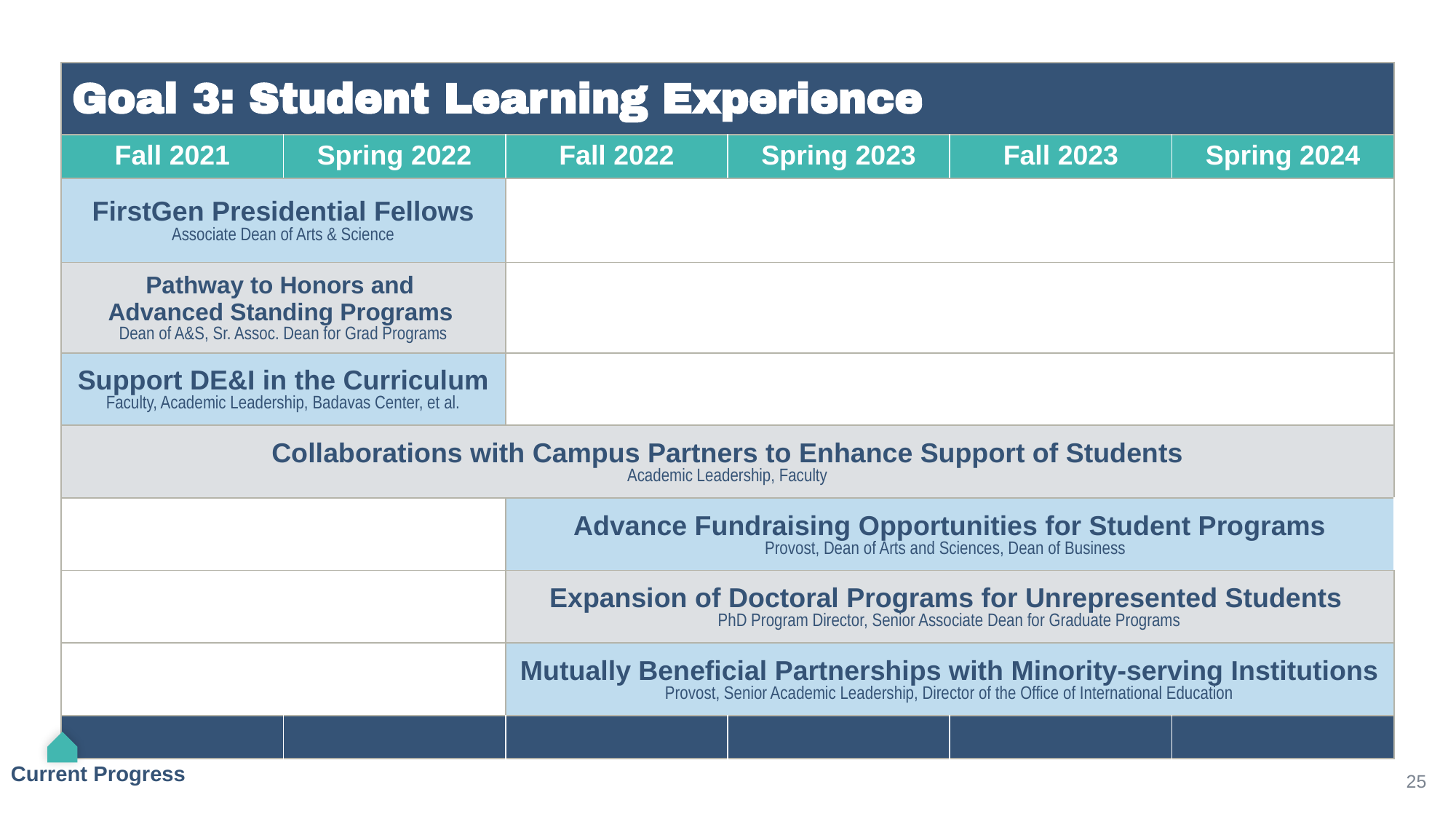

| Goal 3: Student Learning Experience |  |  |  |  |  |
| --- | --- | --- | --- | --- | --- |
| Fall 2021 | Spring 2022 | Fall 2022 | Spring 2023 | Fall 2023 | Spring 2024 |
| FirstGen Presidential Fellows Associate Dean of Arts & Science |  |  |  |  |  |
| Pathway to Honors and  Advanced Standing Programs  Dean of A&S, Sr. Assoc. Dean for Grad Programs |  |  |  |  |  |
| Support DE&I in the Curriculum Faculty, Academic Leadership, Badavas Center, et al. |  |  |  |  |  |
| Collaborations with Campus Partners to Enhance Support of Students Academic Leadership, Faculty |  |  |  |  |  |
|  |  | Advance Fundraising Opportunities for Student Programs Provost, Dean of Arts and Sciences, Dean of Business |  |  |  |
|  |  | Expansion of Doctoral Programs for Unrepresented Students  PhD Program Director, Senior Associate Dean for Graduate Programs |  |  |  |
|  |  | Mutually Beneficial Partnerships with Minority-serving Institutions Provost, Senior Academic Leadership, Director of the Office of International Education |  |  |  |
|  |  |  |  |  |  |

Current Progress
25